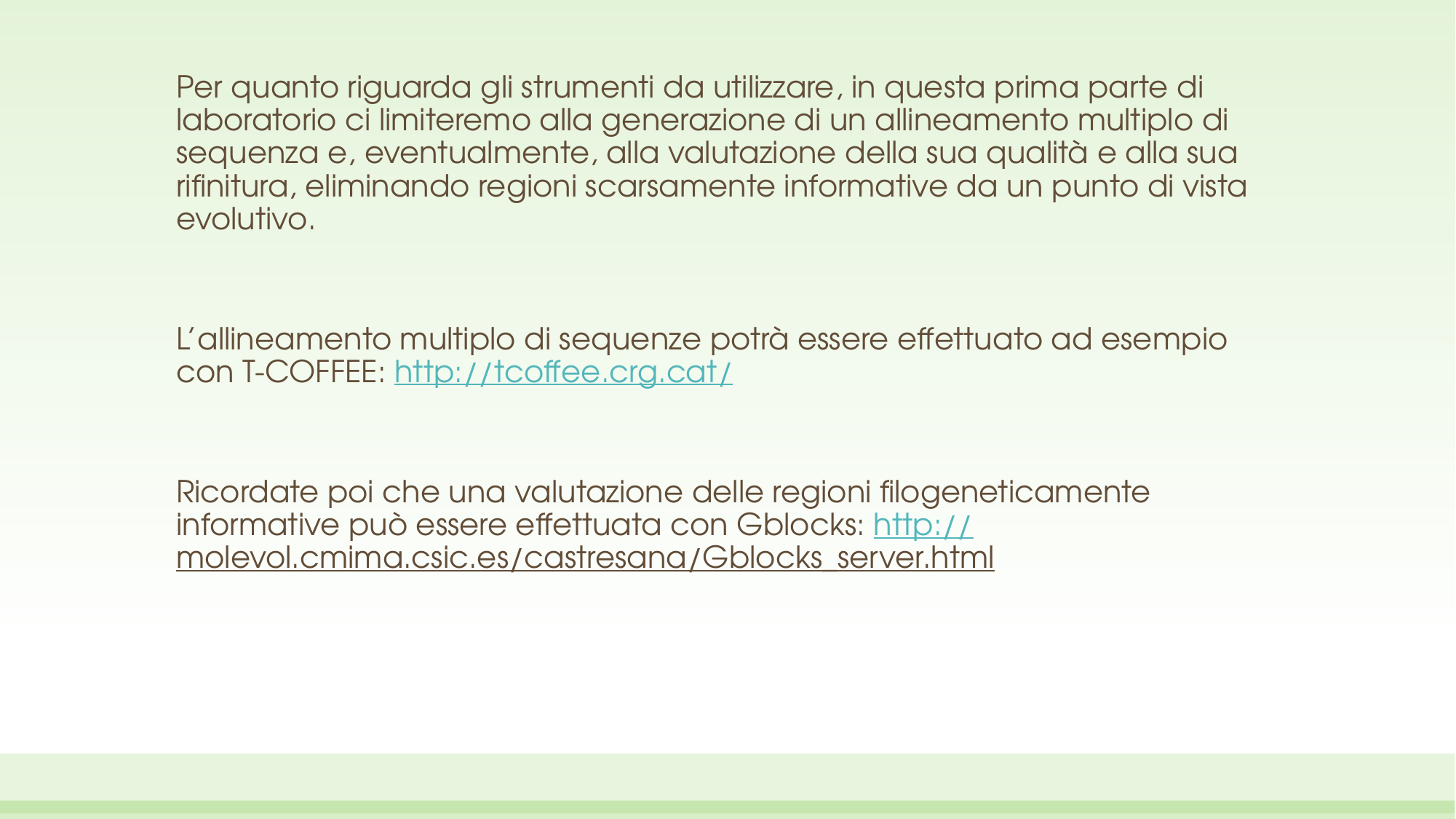

Per quanto riguarda gli strumenti da utilizzare, in questa prima parte di laboratorio ci limiteremo alla generazione di un allineamento multiplo di sequenza e, eventualmente, alla valutazione della sua qualità e alla sua rifinitura, eliminando regioni scarsamente informative da un punto di vista evolutivo.

L’allineamento multiplo di sequenze potrà essere effettuato ad esempio con T-COFFEE: http://tcoffee.crg.cat/

Ricordate poi che una valutazione delle regioni filogeneticamente informative può essere effettuata con Gblocks: http://molevol.cmima.csic.es/castresana/Gblocks_server.html